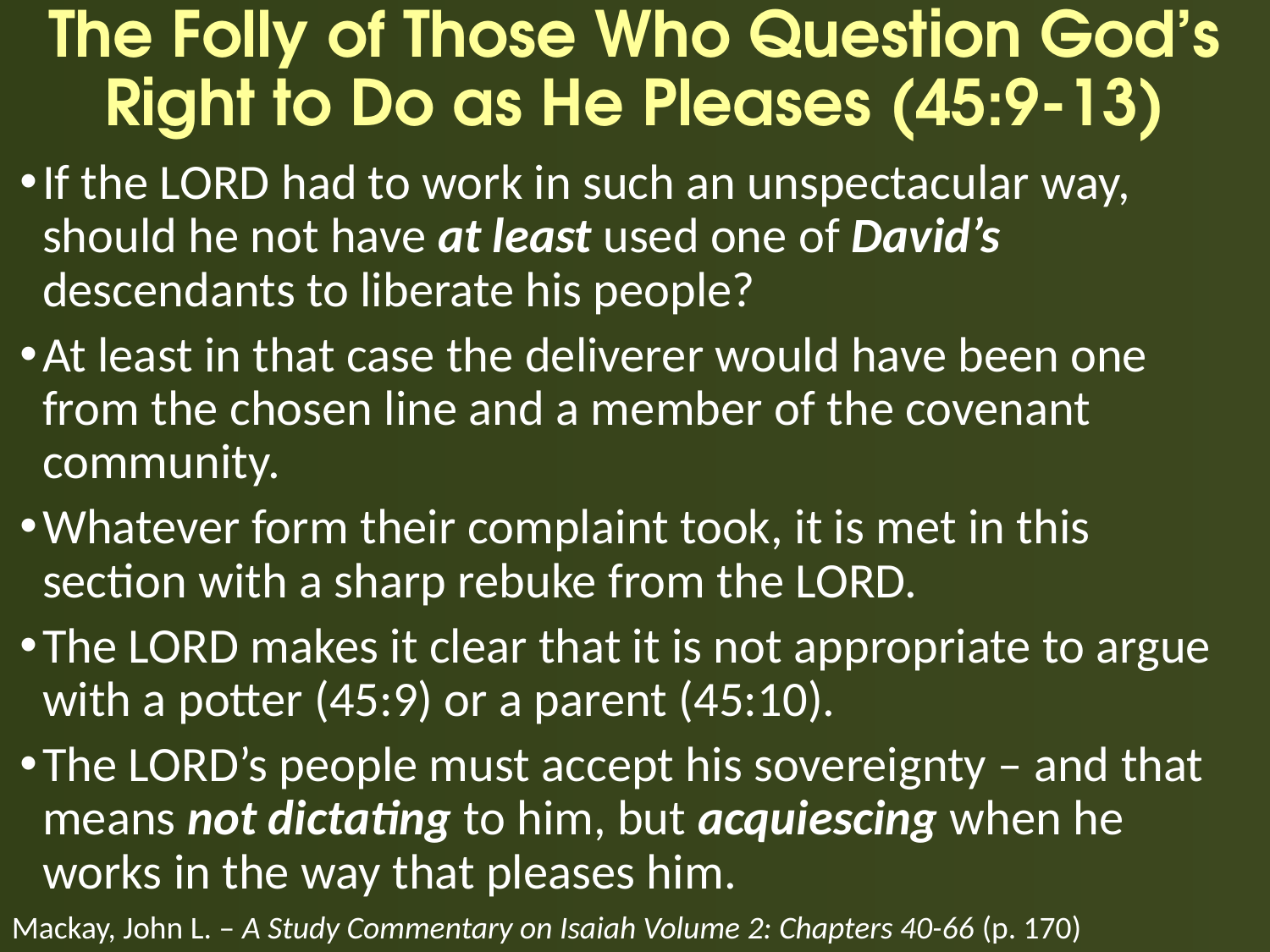

# The Folly of Those Who Question God’s Right to Do as He Pleases (45:9-13)
If the LORD had to work in such an unspectacular way, should he not have at least used one of David’s descendants to liberate his people?
At least in that case the deliverer would have been one from the chosen line and a member of the covenant community.
Whatever form their complaint took, it is met in this section with a sharp rebuke from the LORD.
The LORD makes it clear that it is not appropriate to argue with a potter (45:9) or a parent (45:10).
The LORD’s people must accept his sovereignty – and that means not dictating to him, but acquiescing when he works in the way that pleases him.
Mackay, John L. – A Study Commentary on Isaiah Volume 2: Chapters 40-66 (p. 170)